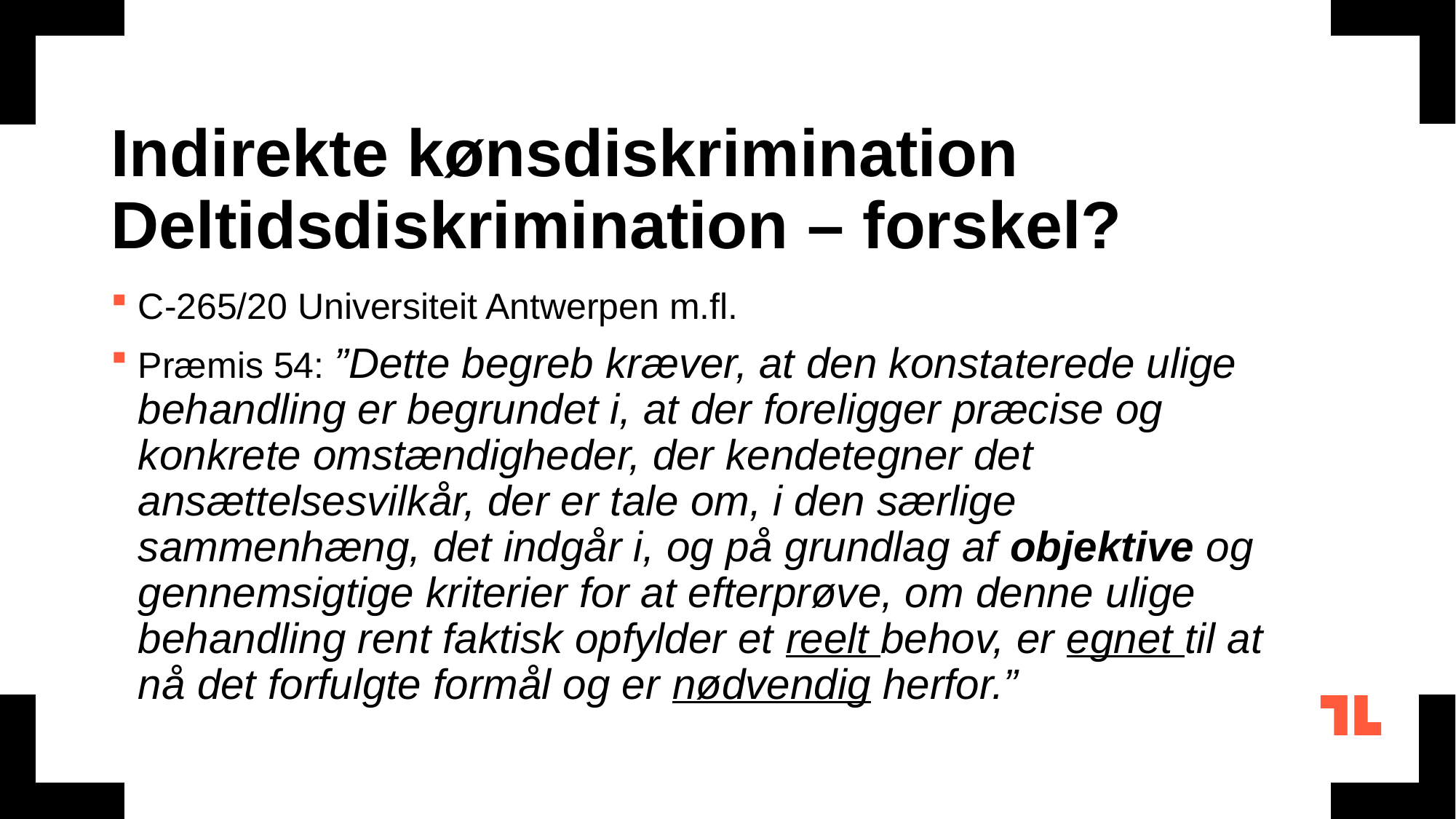

# Indirekte kønsdiskrimination Deltidsdiskrimination – forskel?
C-265/20 Universiteit Antwerpen m.fl.
Præmis 54: ”Dette begreb kræver, at den konstaterede ulige behandling er begrundet i, at der foreligger præcise og konkrete omstændigheder, der kendetegner det ansættelsesvilkår, der er tale om, i den særlige sammenhæng, det indgår i, og på grundlag af objektive og gennemsigtige kriterier for at efterprøve, om denne ulige behandling rent faktisk opfylder et reelt behov, er egnet til at nå det forfulgte formål og er nødvendig herfor.”